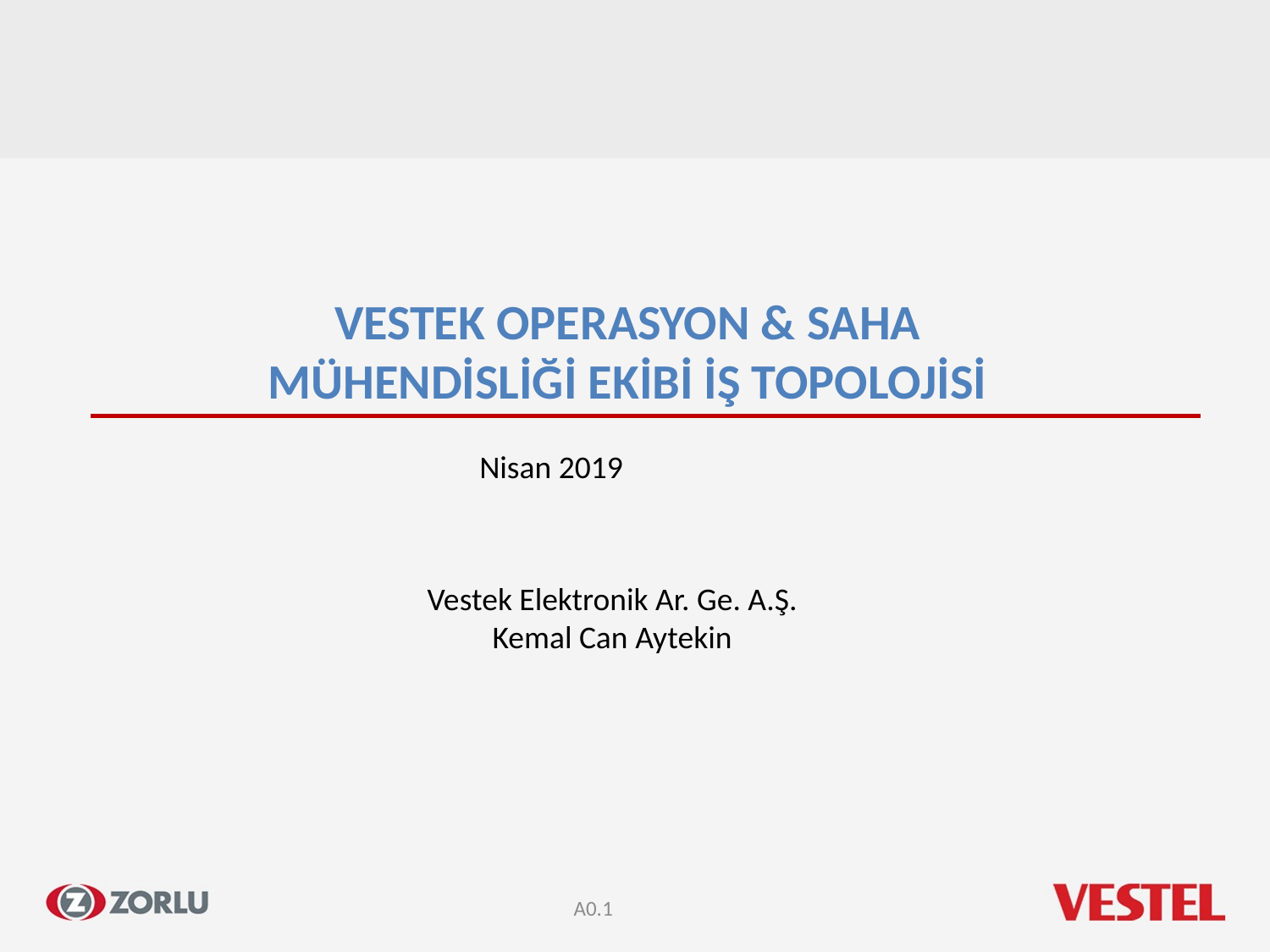

VESTEK OPERASYON & SAHA MÜHENDİSLİĞİ EKİBİ İŞ TOPOLOJİSİ
Nisan 2019
Vestek Elektronik Ar. Ge. A.Ş.
Kemal Can Aytekin

A0.1
1